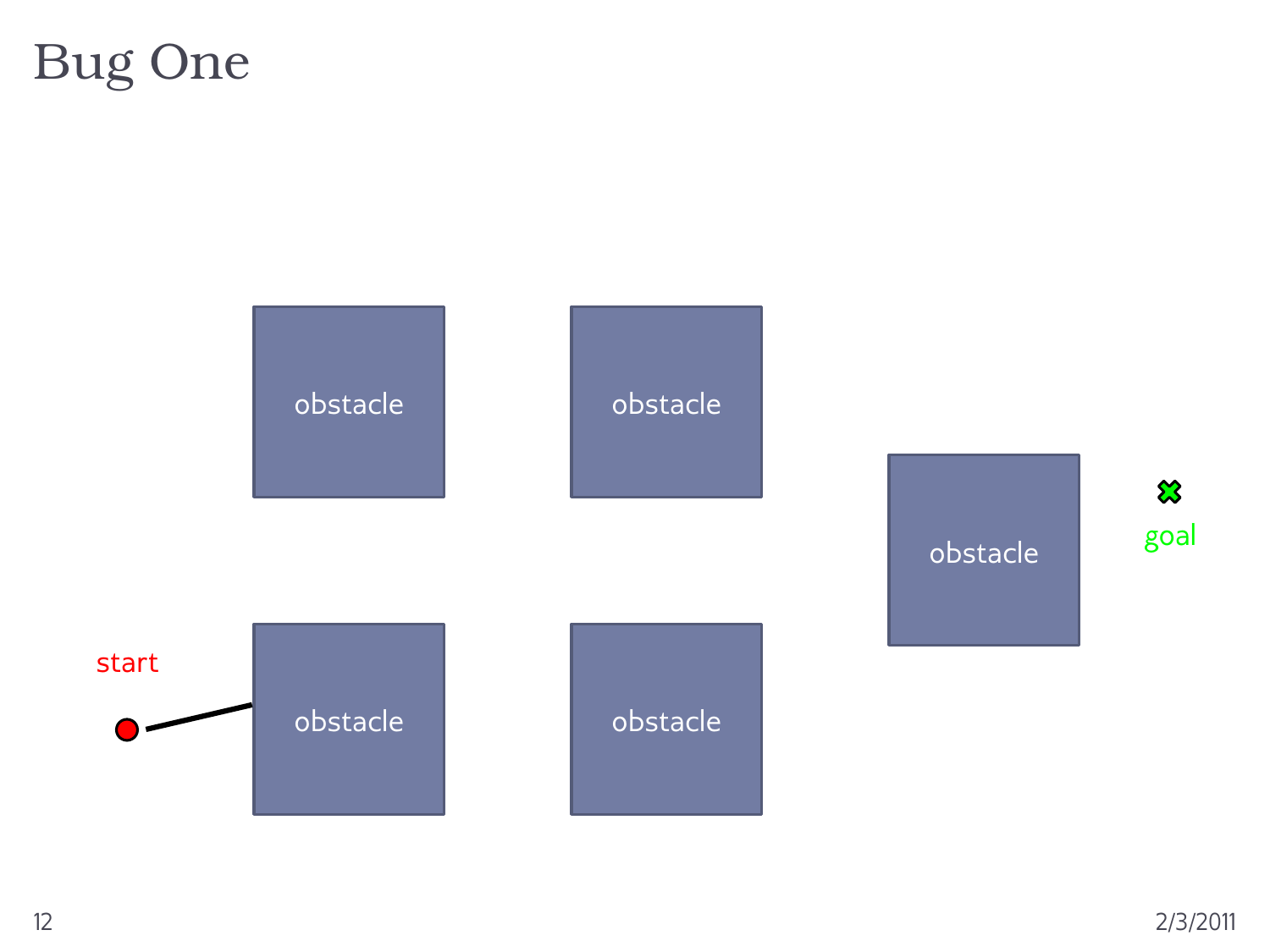

# Bug One

obstacle
obstacle
obstacle

goal
obstacle
obstacle
start

12

2/3/2011